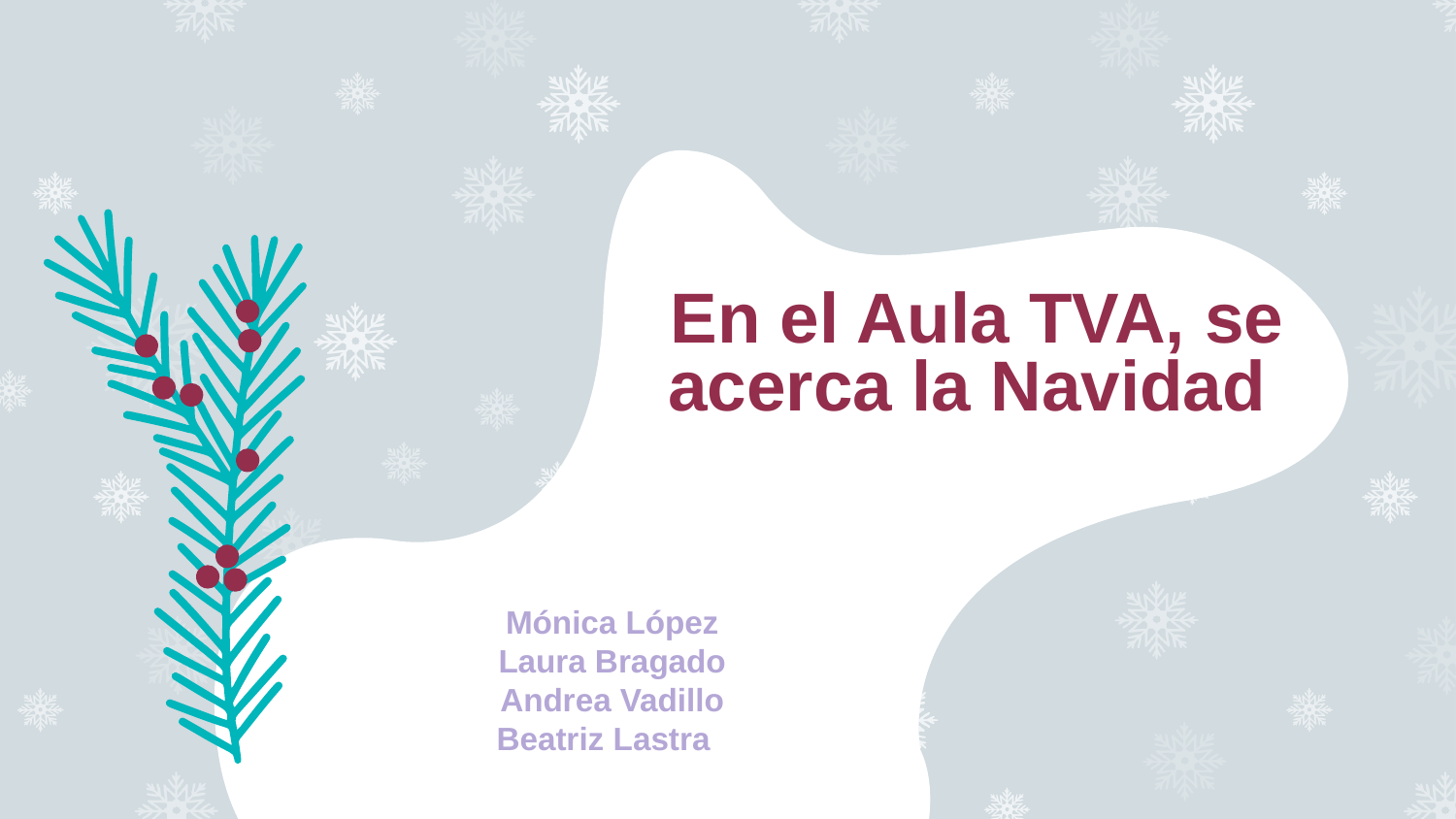

# En el Aula TVA, se acerca la Navidad
Mónica López
Laura Bragado
Andrea Vadillo
Beatriz Lastra